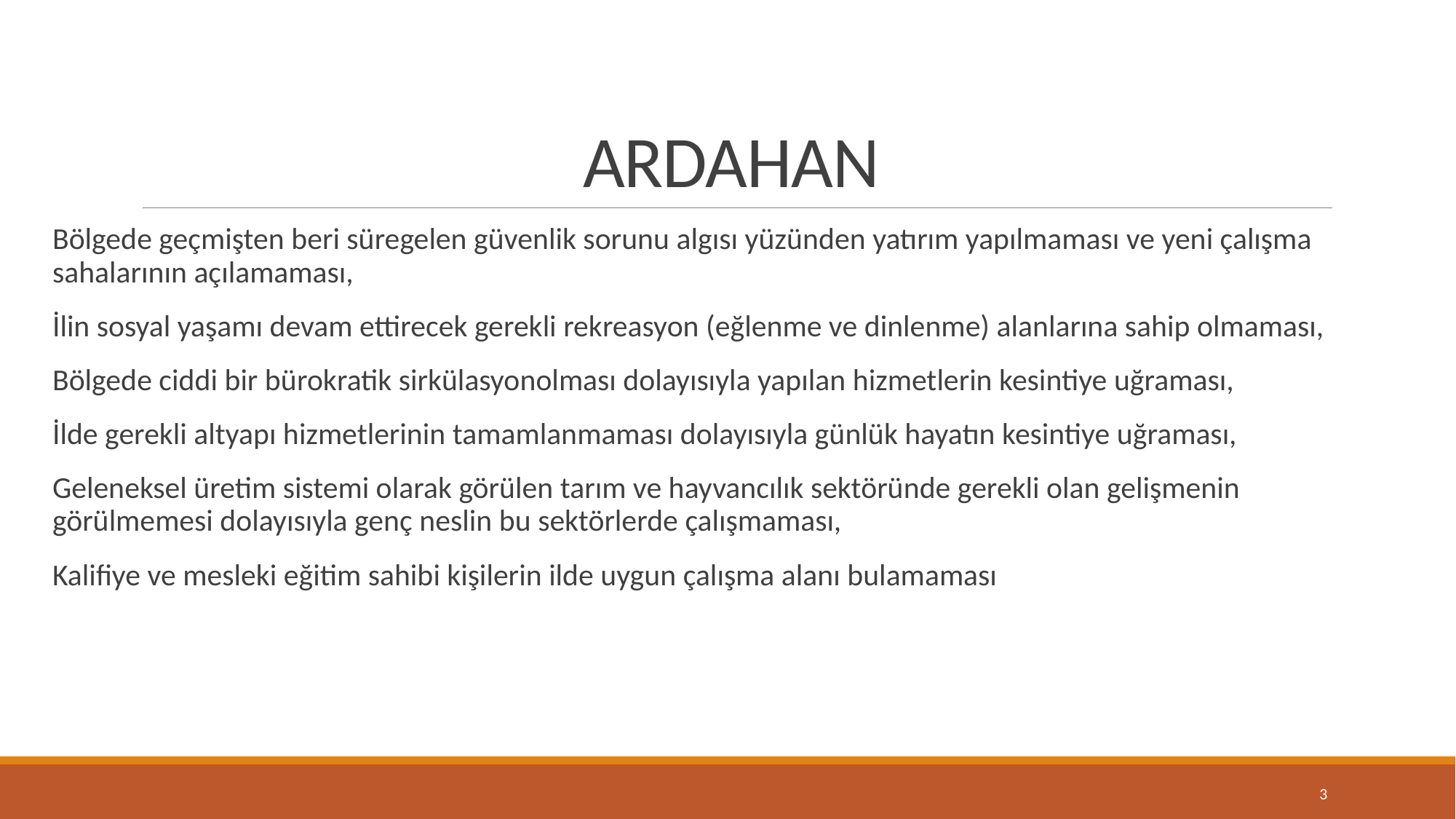

# ARDAHAN
Bölgede geçmişten beri süregelen güvenlik sorunu algısı yüzünden yatırım yapılmaması ve yeni çalışma sahalarının açılamaması,
İlin sosyal yaşamı devam ettirecek gerekli rekreasyon (eğlenme ve dinlenme) alanlarına sahip olmaması,
Bölgede ciddi bir bürokratik sirkülasyonolması dolayısıyla yapılan hizmetlerin kesintiye uğraması,
İlde gerekli altyapı hizmetlerinin tamamlanmaması dolayısıyla günlük hayatın kesintiye uğraması,
Geleneksel üretim sistemi olarak görülen tarım ve hayvancılık sektöründe gerekli olan gelişmenin görülmemesi dolayısıyla genç neslin bu sektörlerde çalışmaması,
Kalifiye ve mesleki eğitim sahibi kişilerin ilde uygun çalışma alanı bulamaması
3